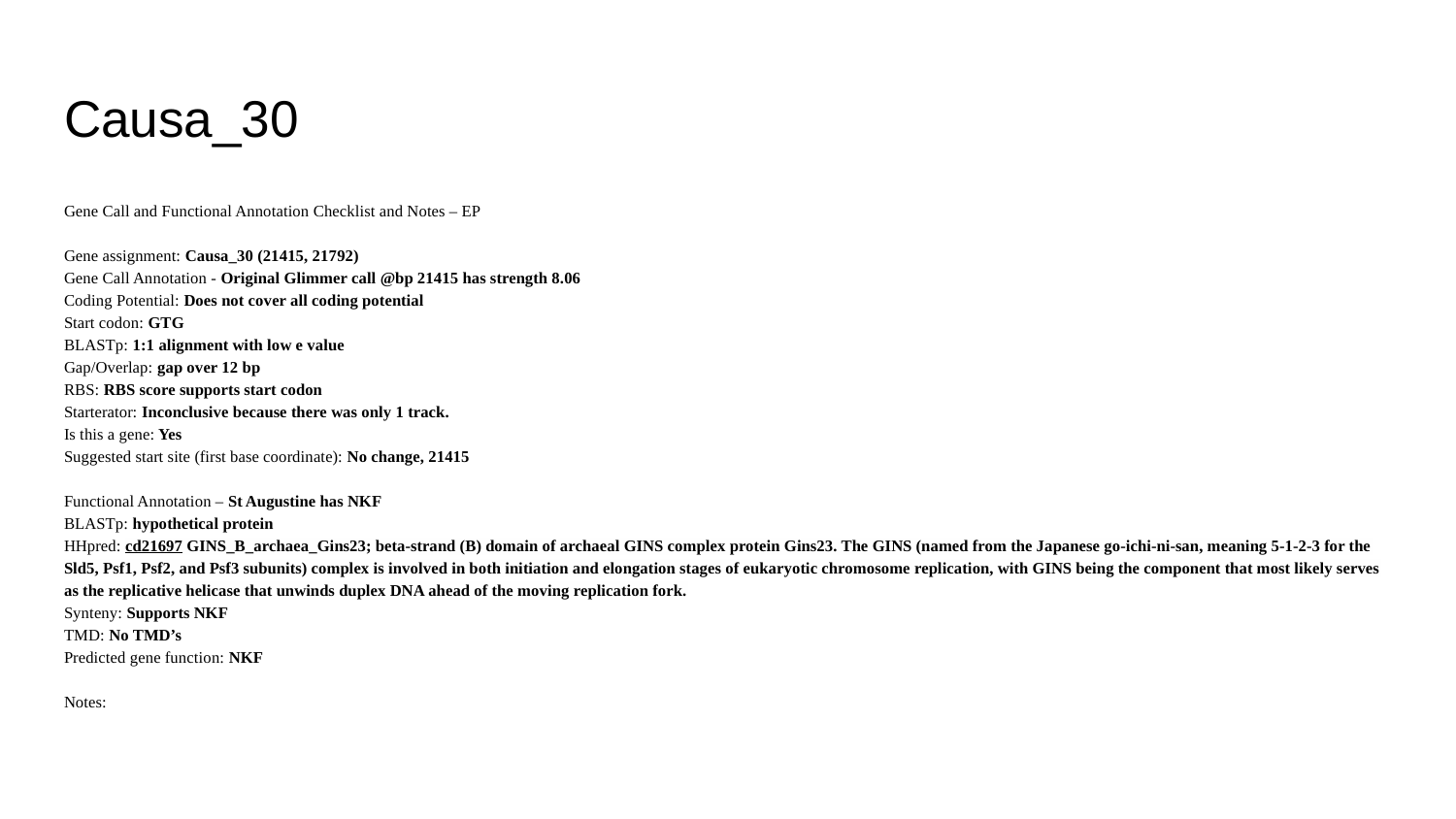

# Causa_30
Gene Call and Functional Annotation Checklist and Notes – EP

Gene assignment: Causa_30 (21415, 21792)
Gene Call Annotation - Original Glimmer call @bp 21415 has strength 8.06
Coding Potential: Does not cover all coding potential
Start codon: GTG
BLASTp: 1:1 alignment with low e value
Gap/Overlap: gap over 12 bp
RBS: RBS score supports start codon
Starterator: Inconclusive because there was only 1 track.
Is this a gene: Yes
Suggested start site (first base coordinate): No change, 21415

Functional Annotation – St Augustine has NKF
BLASTp: hypothetical protein
HHpred: cd21697 GINS_B_archaea_Gins23; beta-strand (B) domain of archaeal GINS complex protein Gins23. The GINS (named from the Japanese go-ichi-ni-san, meaning 5-1-2-3 for the Sld5, Psf1, Psf2, and Psf3 subunits) complex is involved in both initiation and elongation stages of eukaryotic chromosome replication, with GINS being the component that most likely serves as the replicative helicase that unwinds duplex DNA ahead of the moving replication fork.
Synteny: Supports NKF
TMD: No TMD’s
Predicted gene function: NKF

Notes: